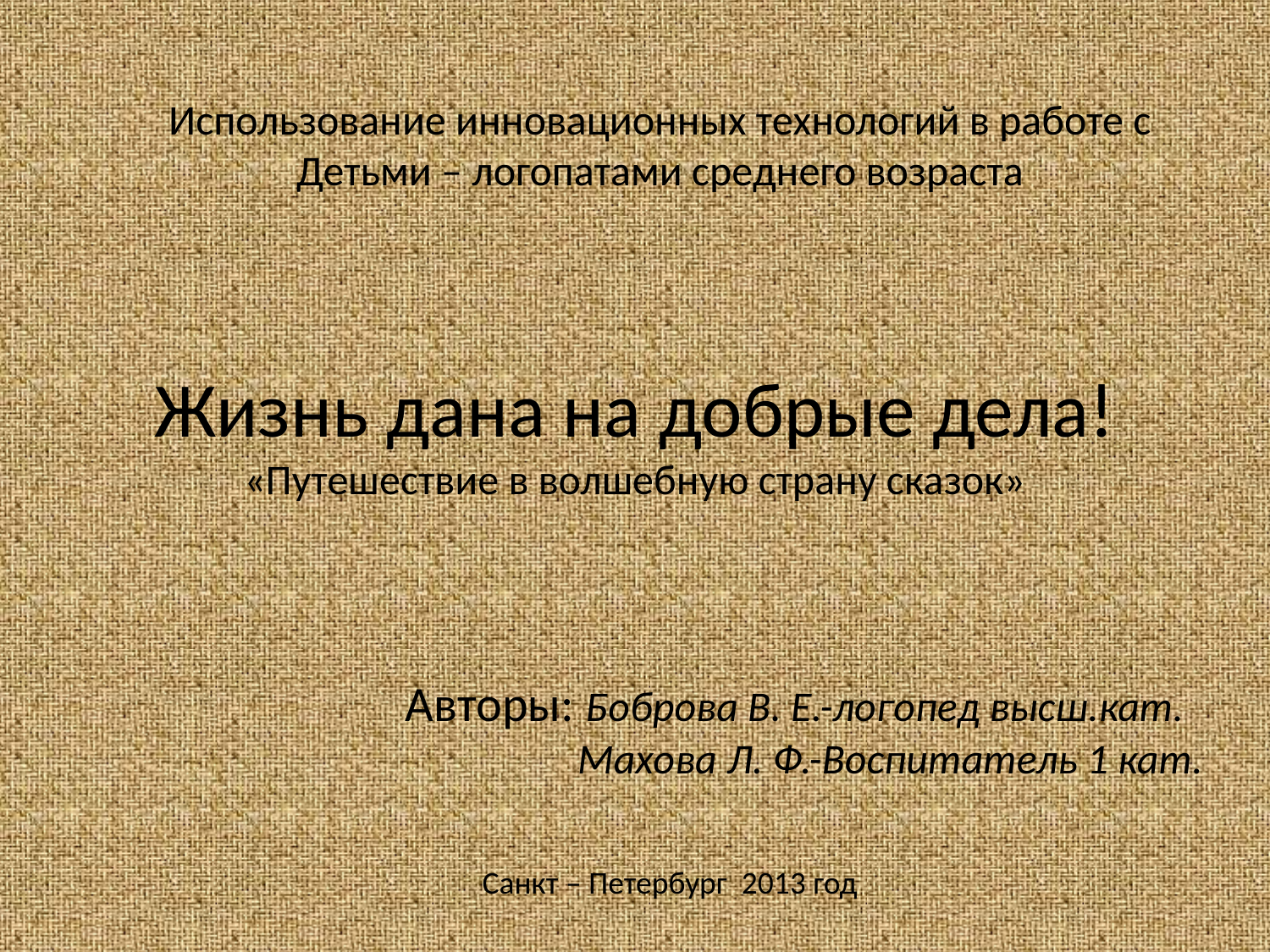

Использование инновационных технологий в работе с
Детьми – логопатами среднего возраста
Жизнь дана на добрые дела!
«Путешествие в волшебную страну сказок»
Авторы: Боброва В. Е.-логопед высш.кат.
                    Махова Л. Ф.-Воспитатель 1 кат.
Санкт – Петербург  2013 год